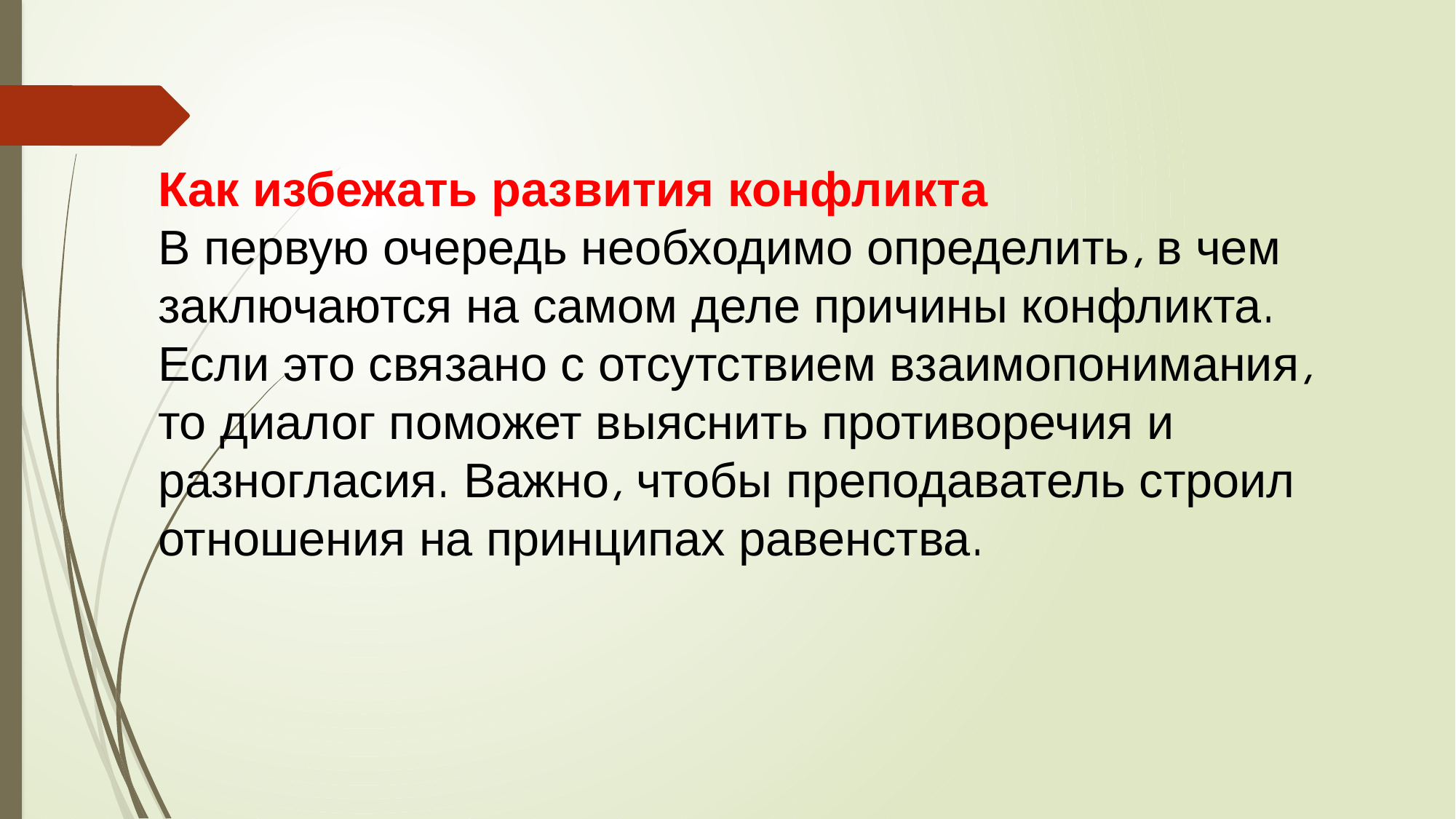

Как избежать развития конфликта
В первую очередь необходимо определить, в чем заключаются на самом деле причины конфликта. Если это связано с отсутствием взаимопонимания, то диалог поможет выяснить противоречия и разногласия. Важно, чтобы преподаватель строил отношения на принципах равенства.